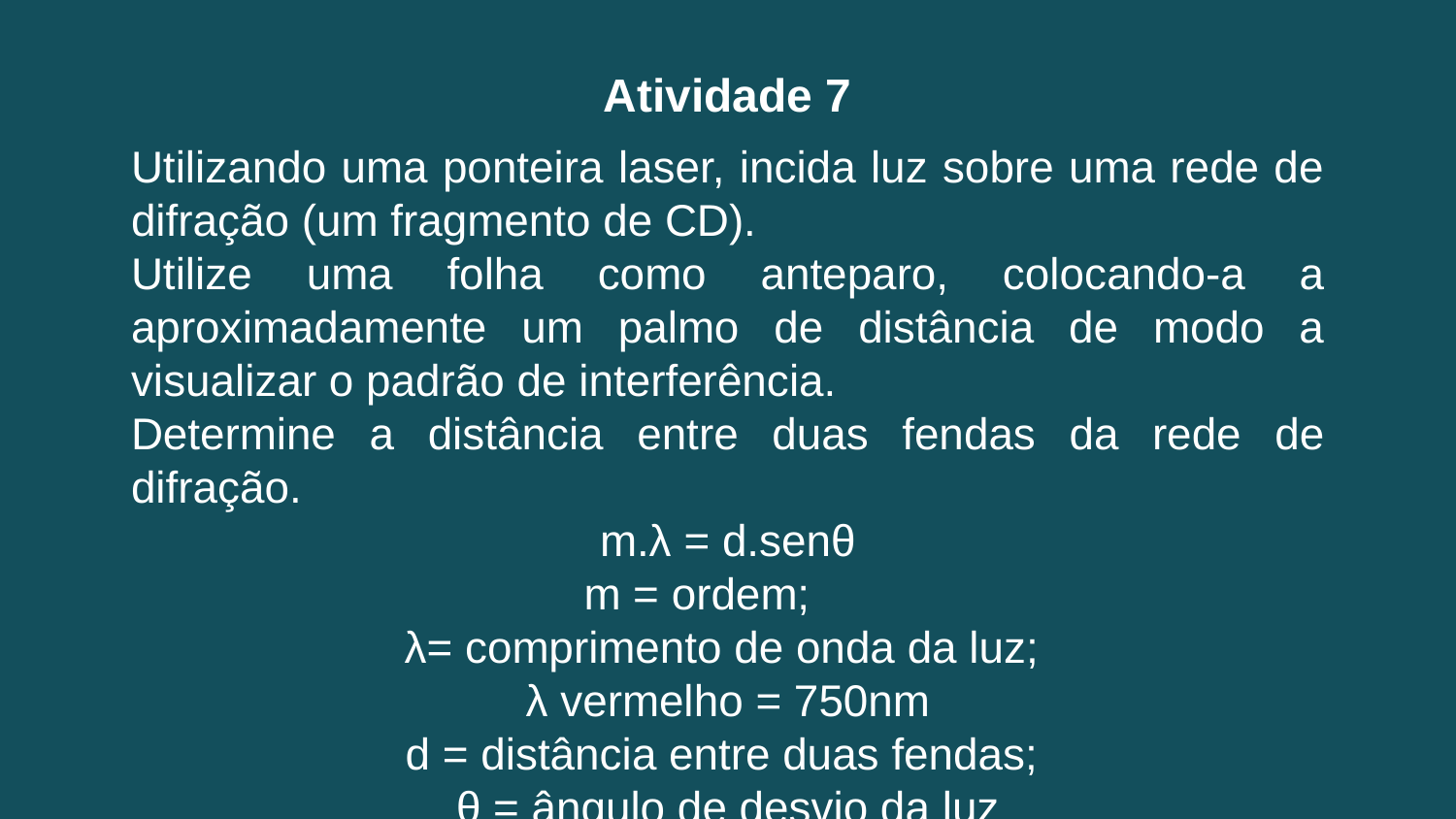

Atividade 7
Utilizando uma ponteira laser, incida luz sobre uma rede de difração (um fragmento de CD).
Utilize uma folha como anteparo, colocando-a a aproximadamente um palmo de distância de modo a visualizar o padrão de interferência.
Determine a distância entre duas fendas da rede de difração.
m.λ = d.senθ
m = ordem;
λ= comprimento de onda da luz;
λ vermelho = 750nm
d = distância entre duas fendas;
θ = ângulo de desvio da luz